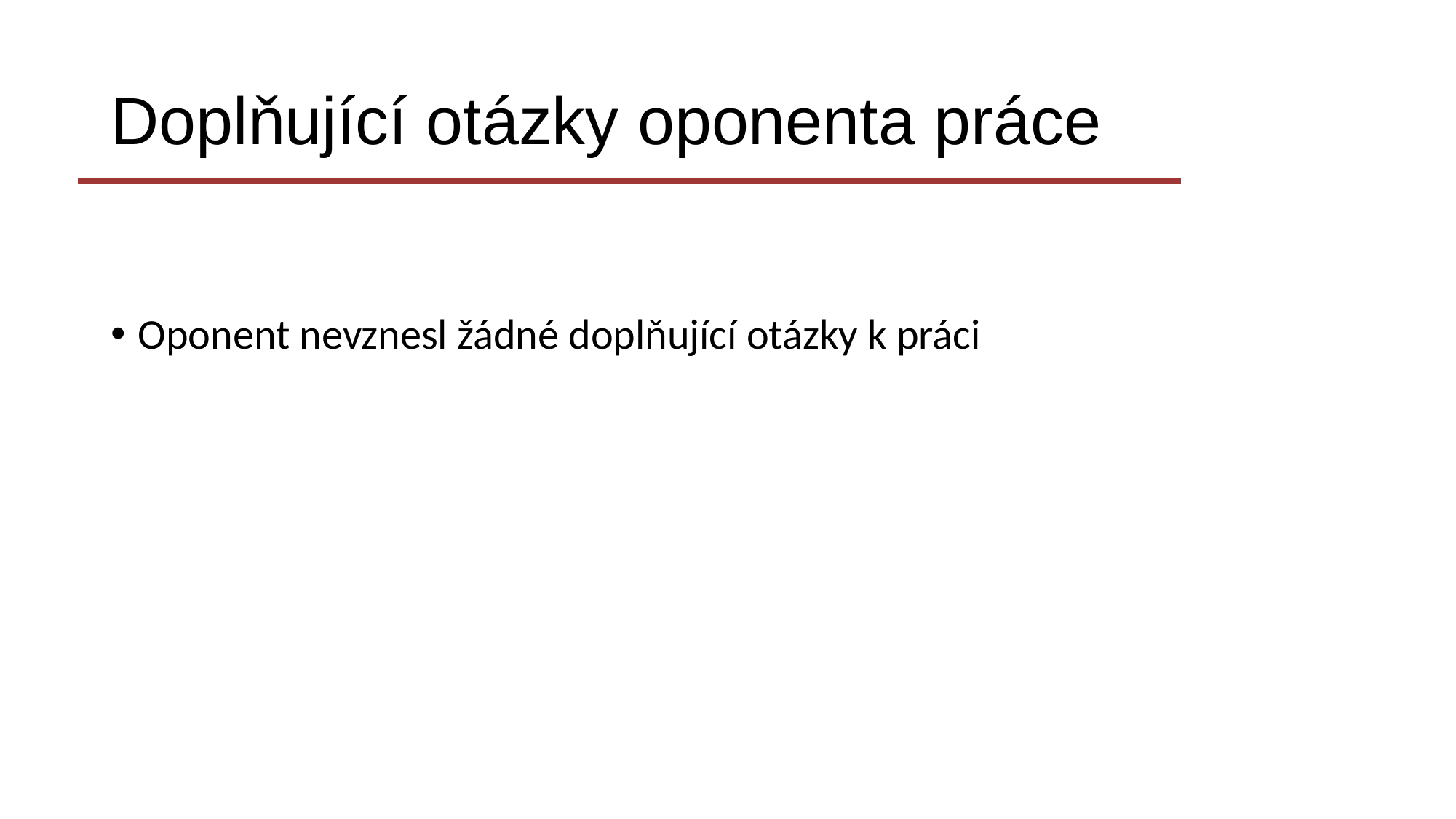

# Doplňující otázky oponenta práce
Oponent nevznesl žádné doplňující otázky k práci